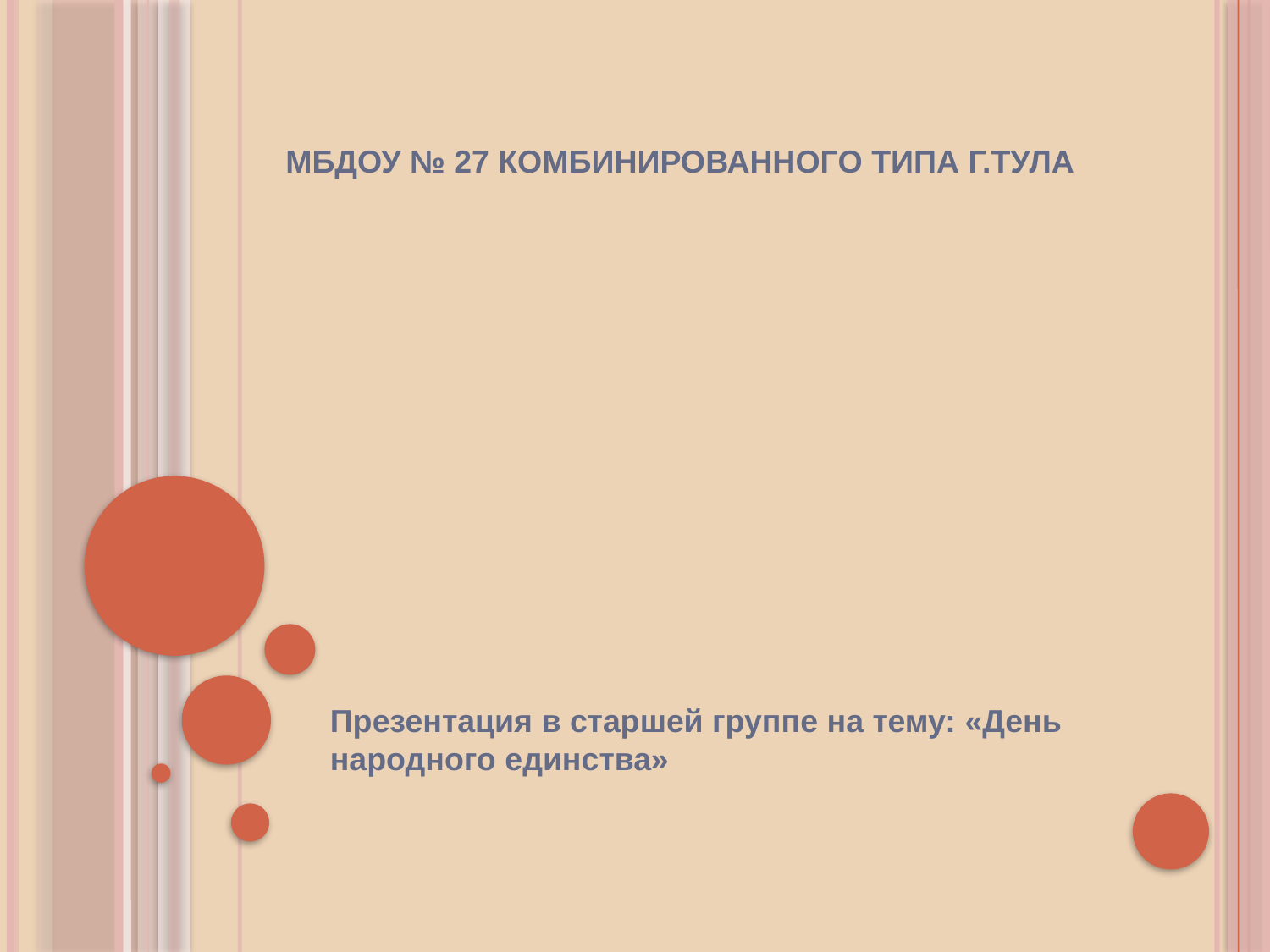

# МБДОУ № 27 комбинированного типа г.Тула
Презентация в старшей группе на тему: «День народного единства»